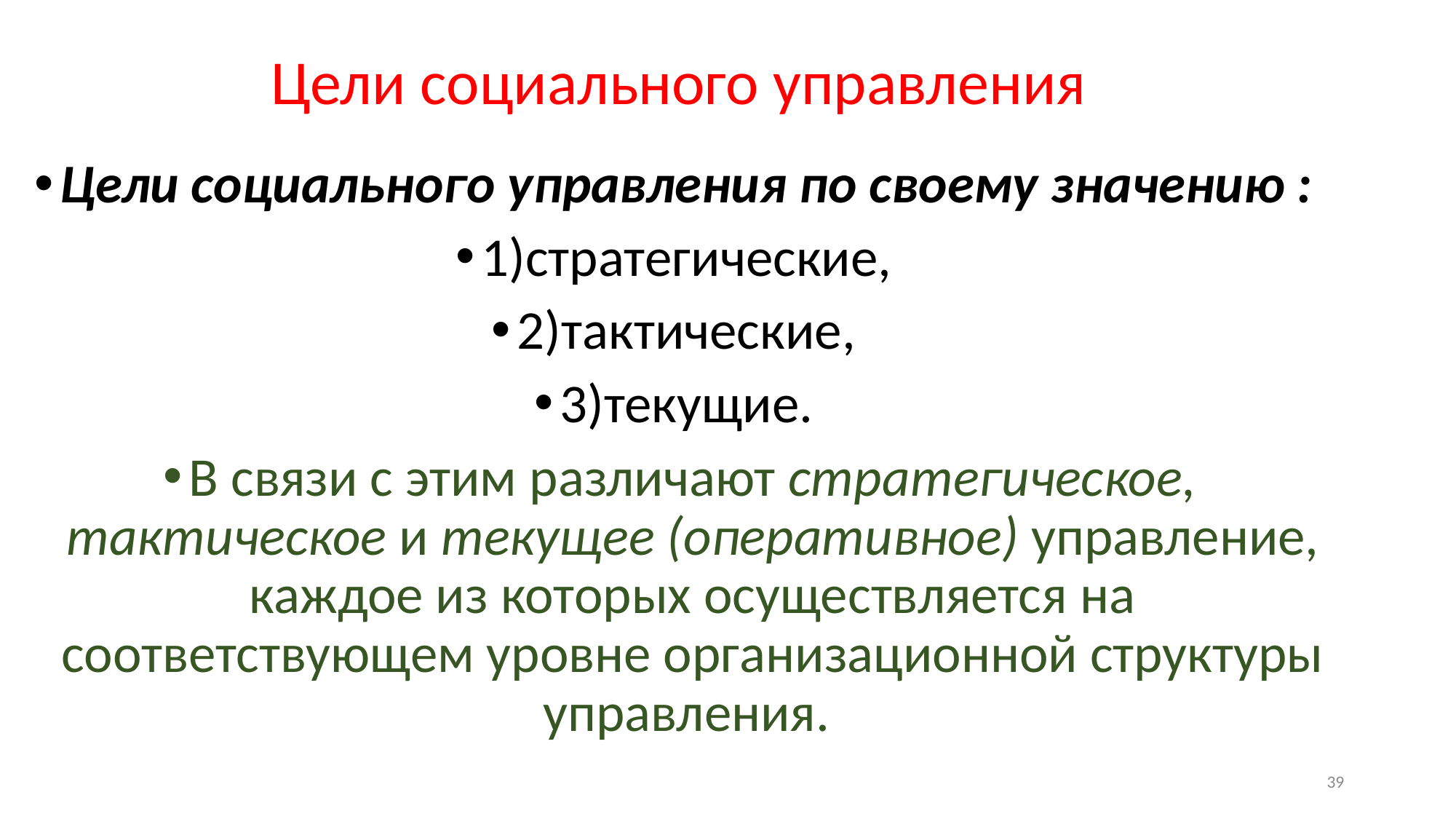

# Цели социального управления
Цели социального управления по своему значению :
1)стратегические,
2)тактические,
3)текущие.
В связи с этим различают стратегическое, тактическое и текущее (оперативное) управление, каждое из которых осуществляется на соответствующем уровне организационной структуры управления.
39